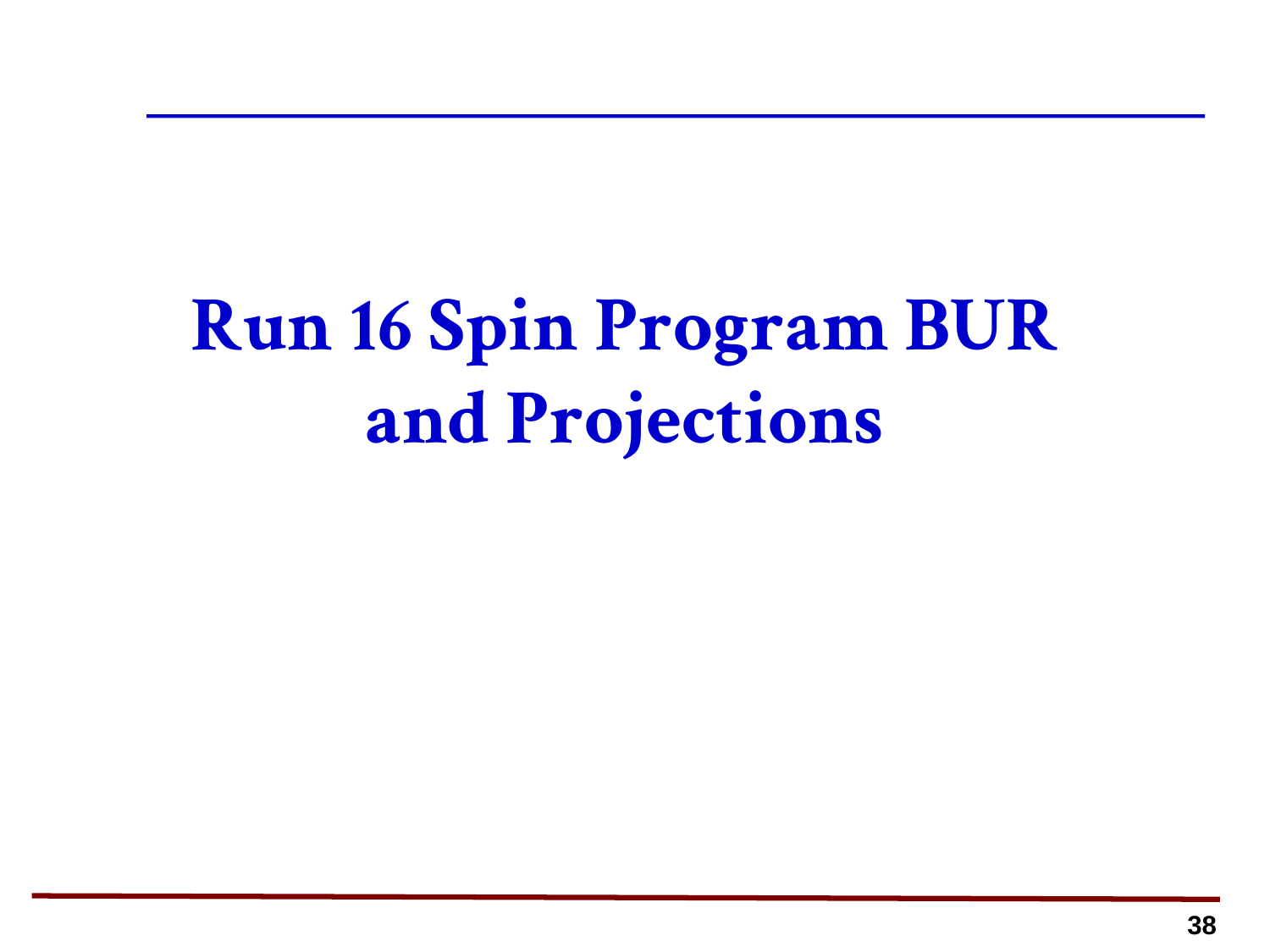

# Run 16 Spin Program BUR and Projections